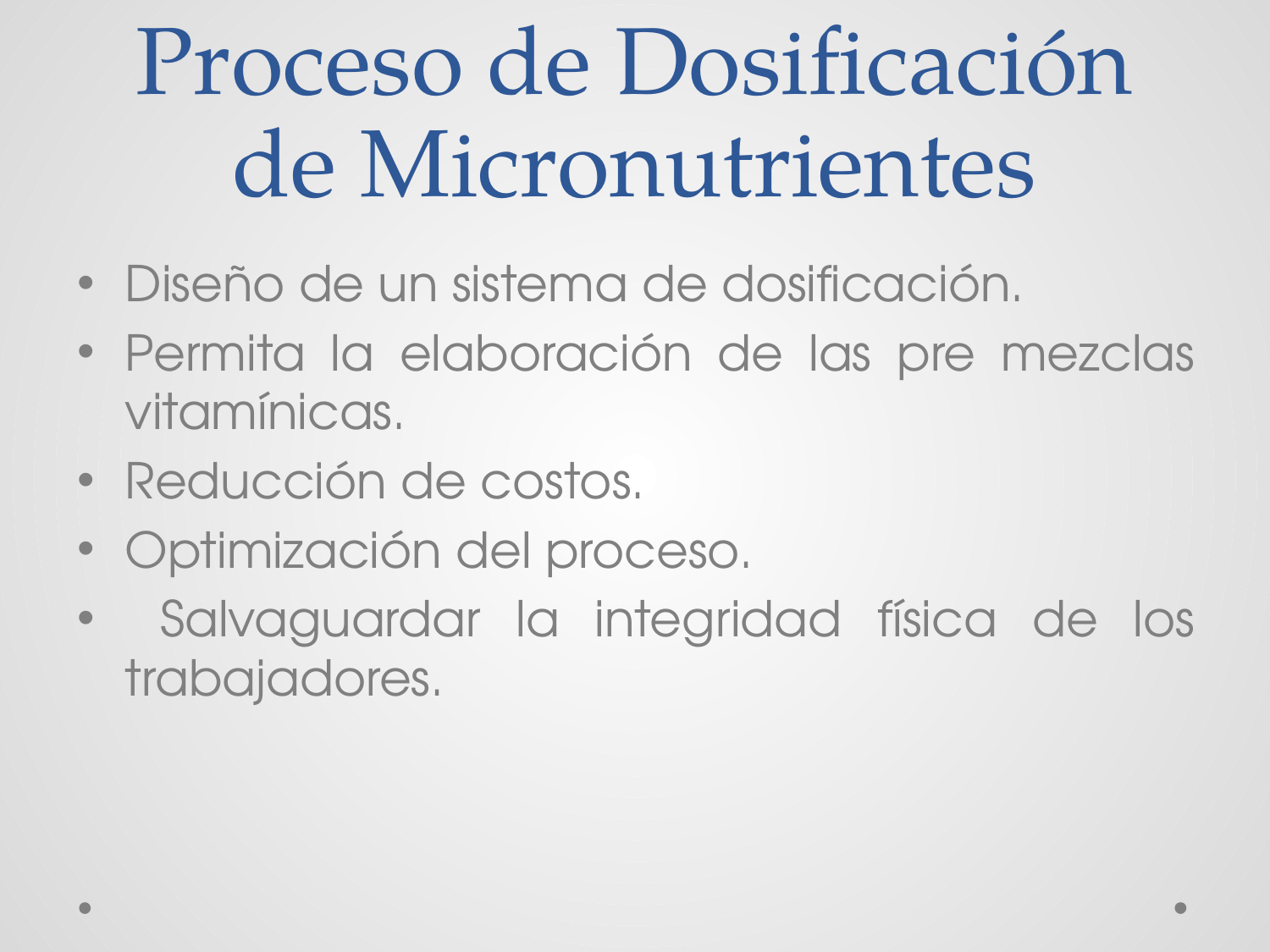

# Proceso de Dosificación de Micronutrientes
Diseño de un sistema de dosificación.
Permita la elaboración de las pre mezclas vitamínicas.
Reducción de costos.
Optimización del proceso.
 Salvaguardar la integridad física de los trabajadores.